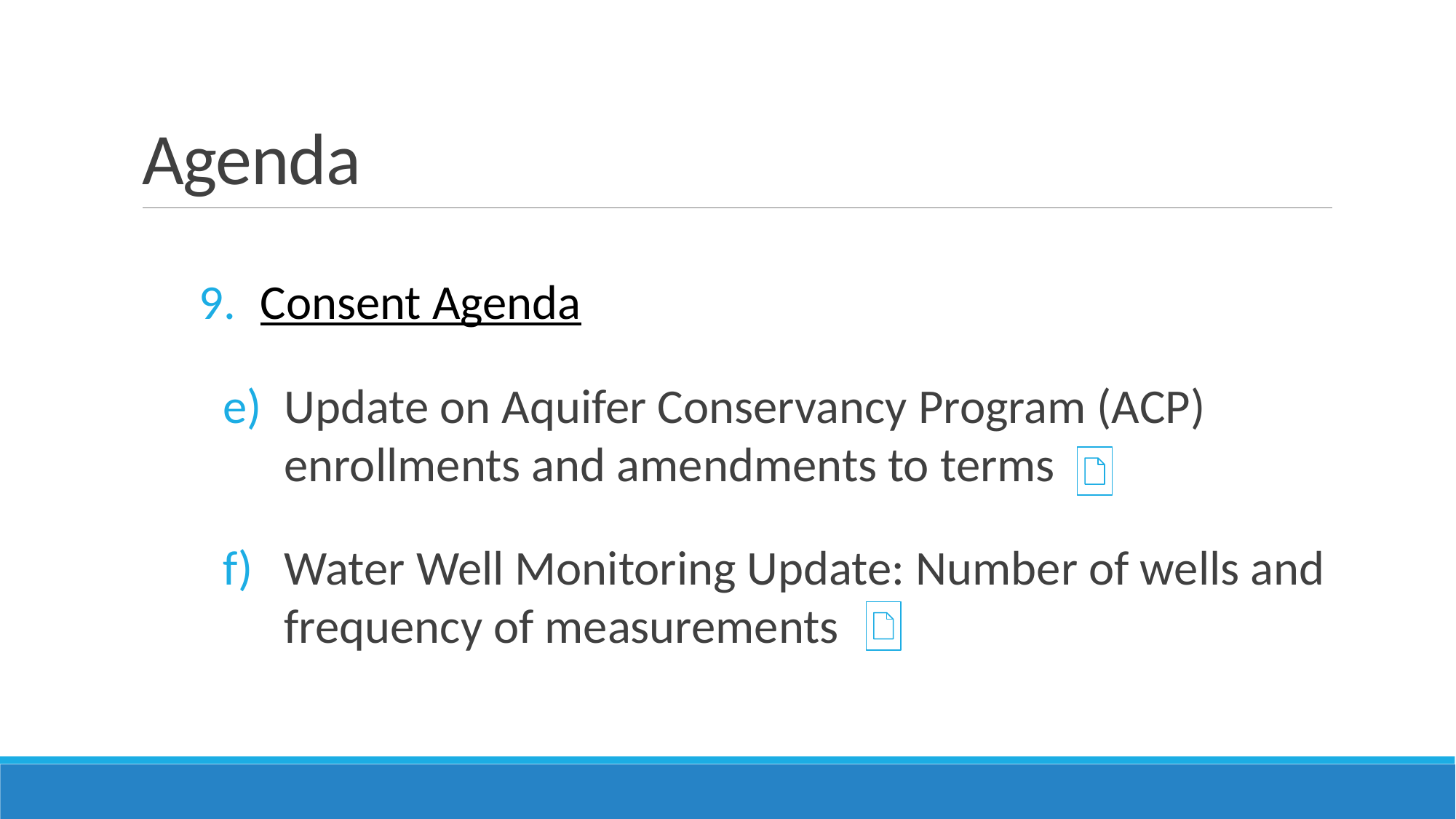

# Agenda
Consent Agenda
Update on Aquifer Conservancy Program (ACP) enrollments and amendments to terms
Water Well Monitoring Update: Number of wells and frequency of measurements